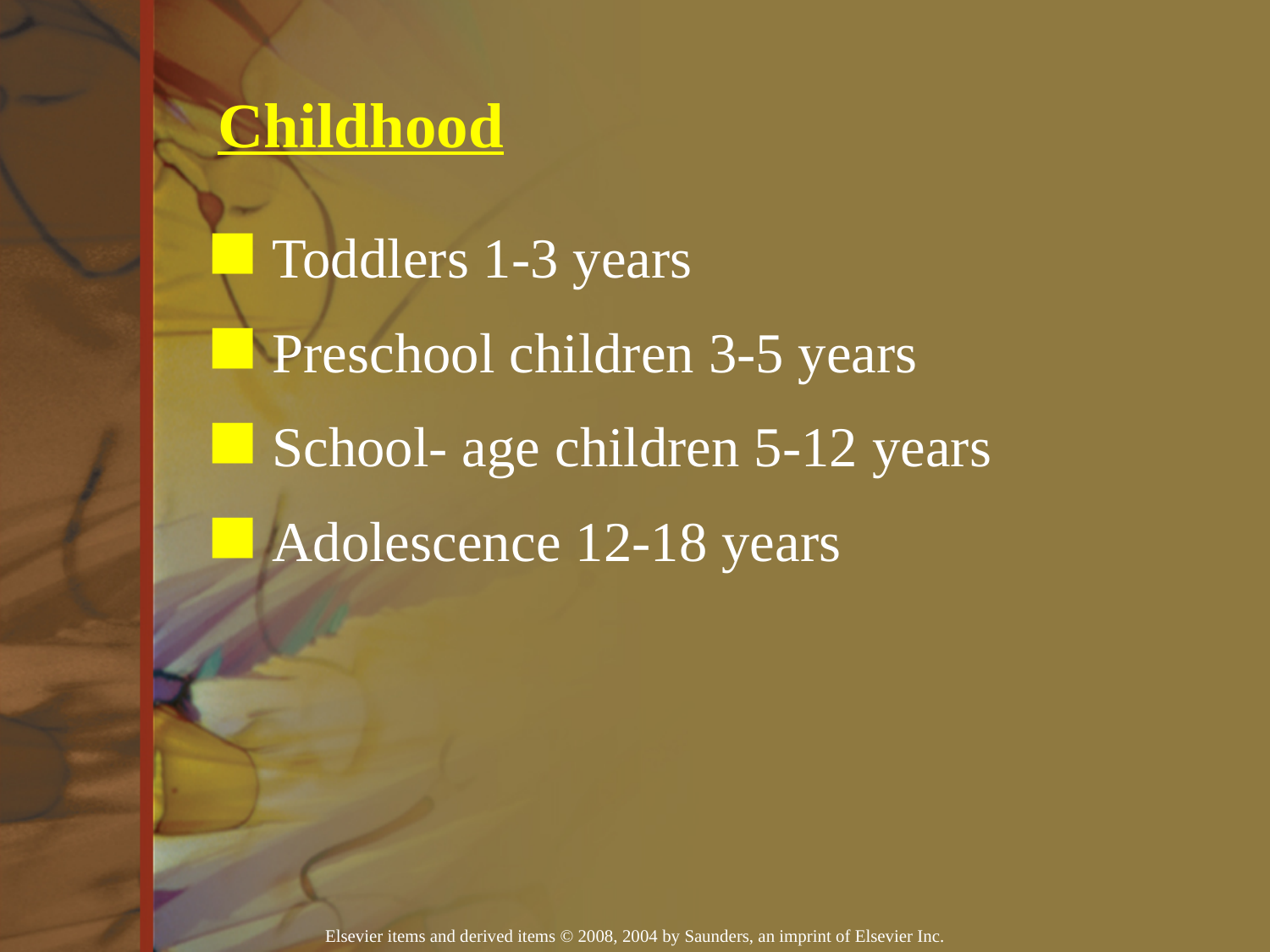

# Childhood
Toddlers 1-3 years
Preschool children 3-5 years
School- age children 5-12 years
Adolescence 12-18 years